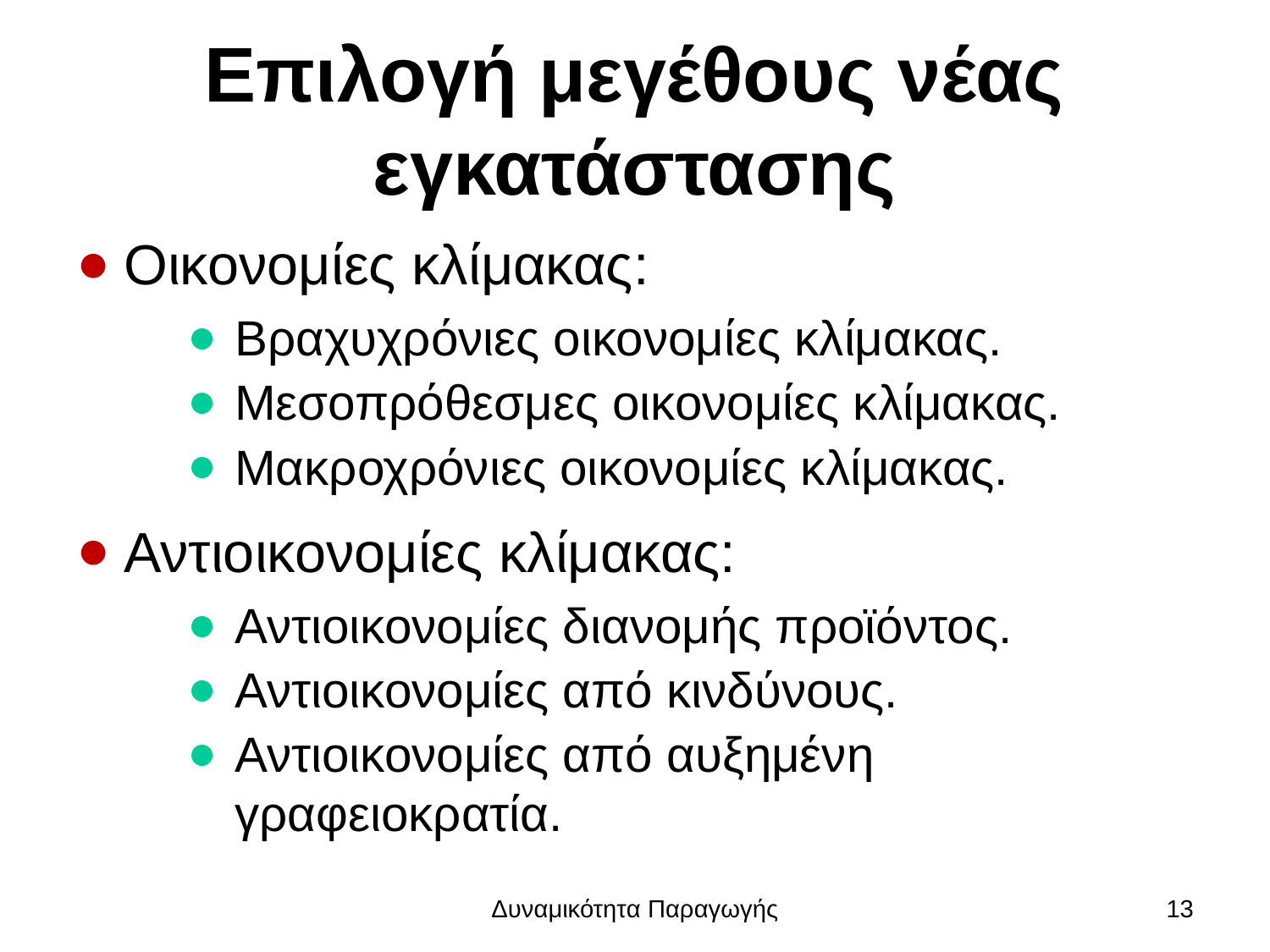

# Επιλογή μεγέθους νέας εγκατάστασης
Οικονομίες κλίμακας:
Βραχυχρόνιες οικονομίες κλίμακας.
Μεσοπρόθεσμες οικονομίες κλίμακας.
Μακροχρόνιες οικονομίες κλίμακας.
Αντιοικονομίες κλίμακας:
Αντιοικονομίες διανομής προϊόντος.
Αντιοικονομίες από κινδύνους.
Αντιοικονομίες από αυξημένη γραφειοκρατία.
Δυναμικότητα Παραγωγής
13